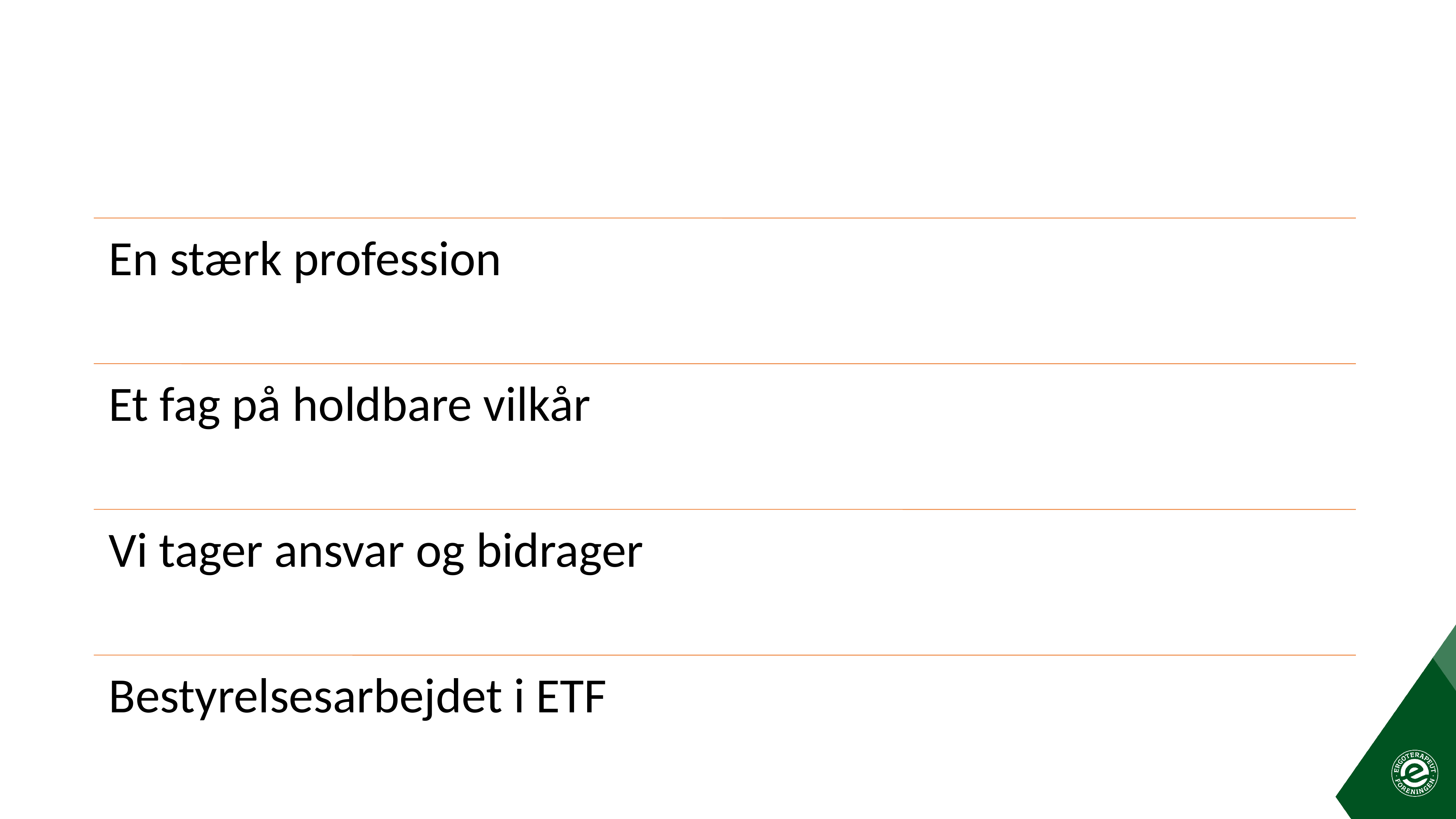

#
En stærk profession
Et fag på holdbare vilkår
Vi tager ansvar og bidrager
Bestyrelsesarbejdet i ETF